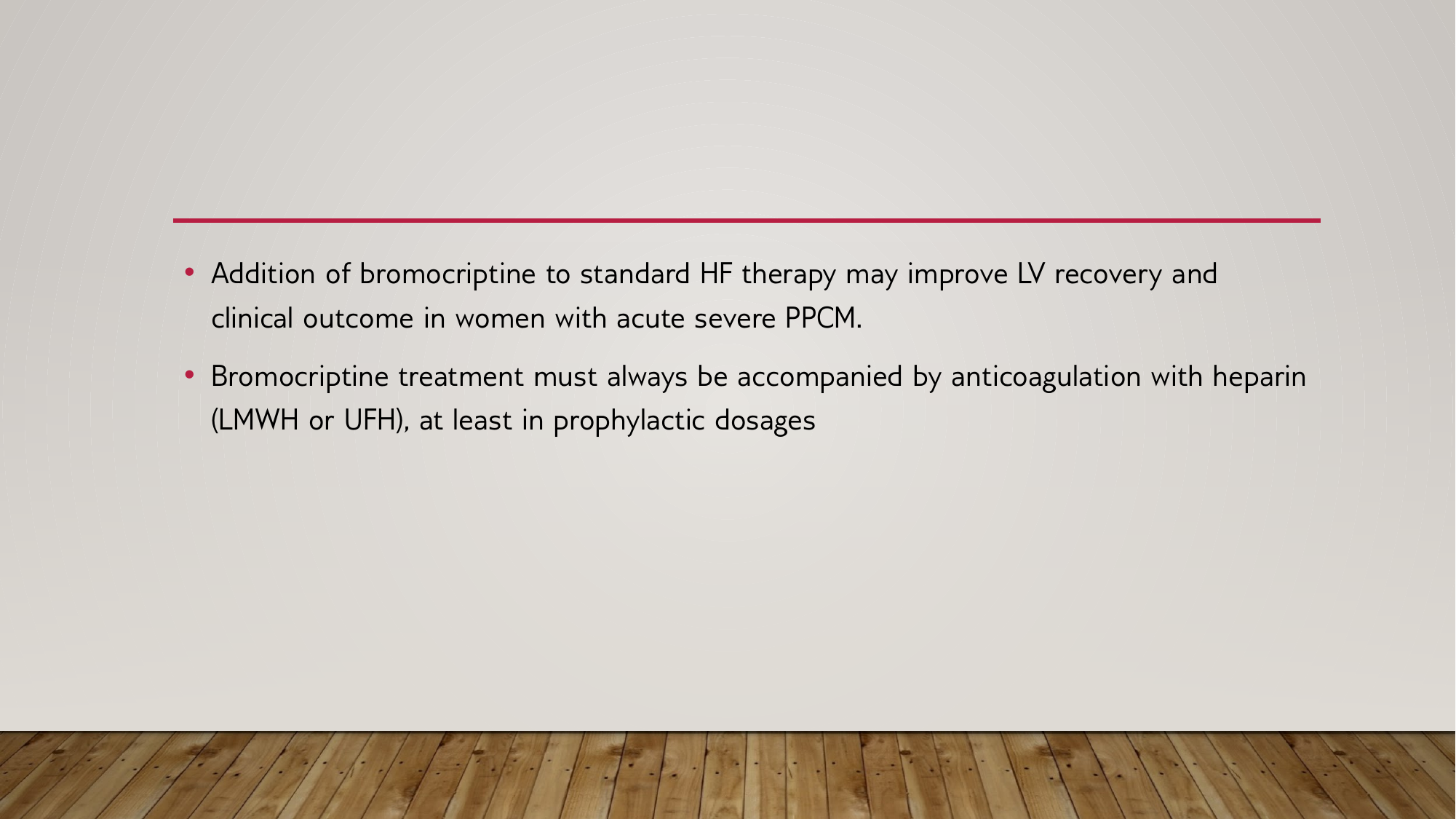

#
Addition of bromocriptine to standard HF therapy may improve LV recovery and clinical outcome in women with acute severe PPCM.
Bromocriptine treatment must always be accompanied by anticoagulation with heparin (LMWH or UFH), at least in prophylactic dosages